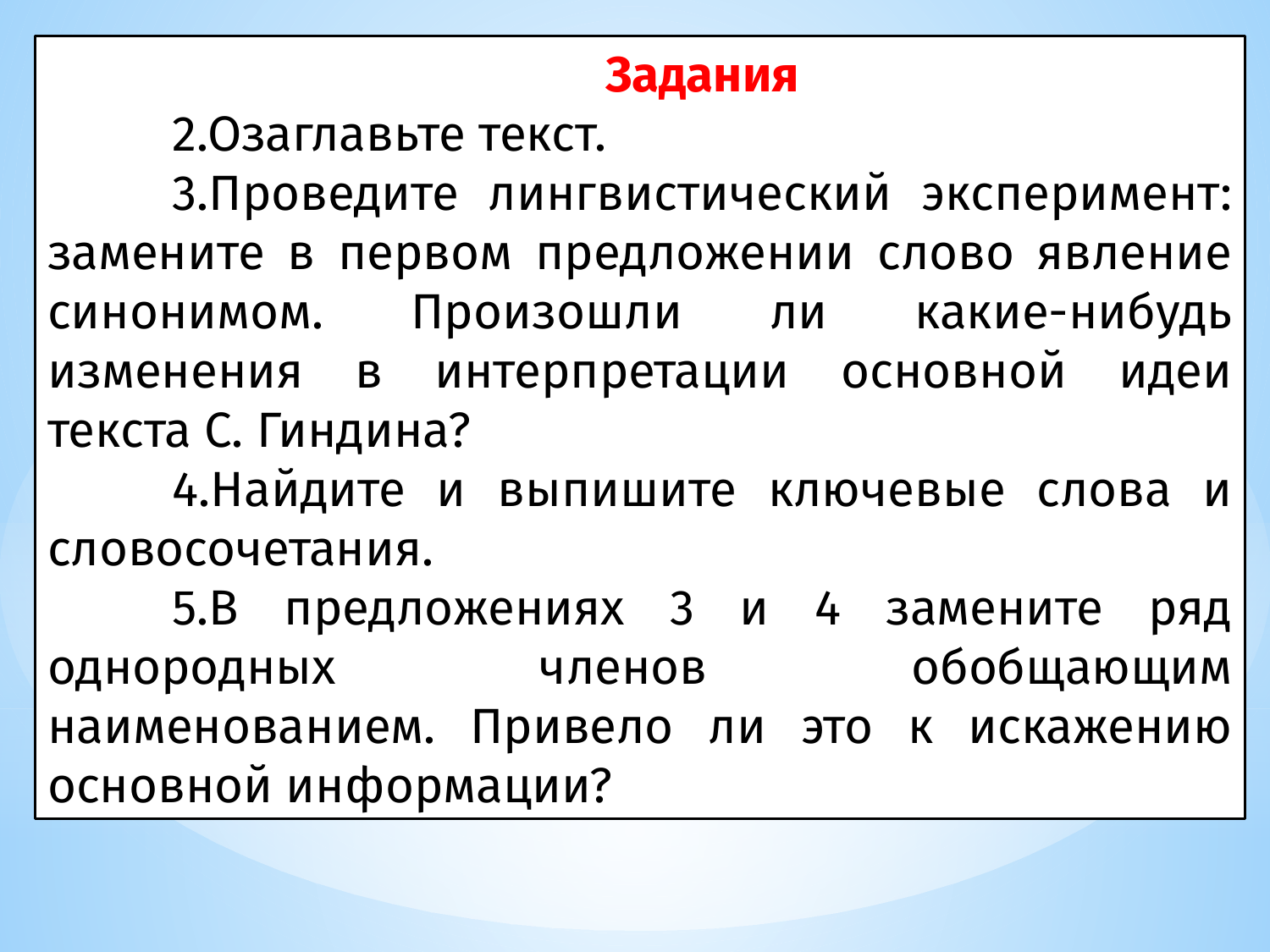

Задания
2.Озаглавьте текст.
3.Проведите лингвистический эксперимент: замените в первом предложении слово явление синонимом. Произошли ли какие-нибудь изменения в интерпретации основной идеи текста С. Гиндина?
4.Найдите и выпишите ключевые слова и словосочетания.
5.В предложениях 3 и 4 замените ряд однородных членов обобщающим наименованием. Привело ли это к искажению основной информации?